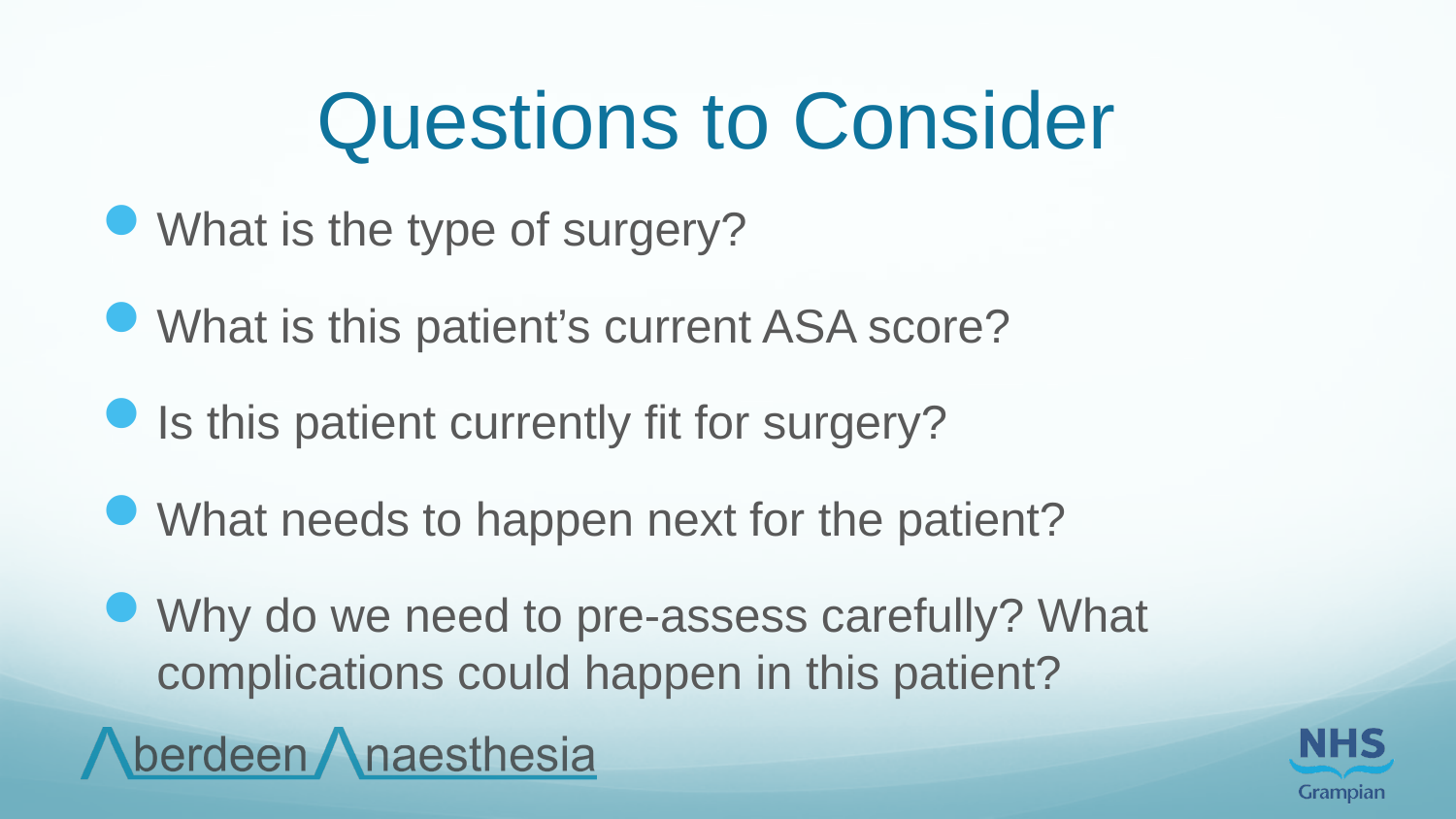

# Questions to Consider
What is the type of surgery?
What is this patient’s current ASA score?
Is this patient currently fit for surgery?
What needs to happen next for the patient?
Why do we need to pre-assess carefully? What complications could happen in this patient?